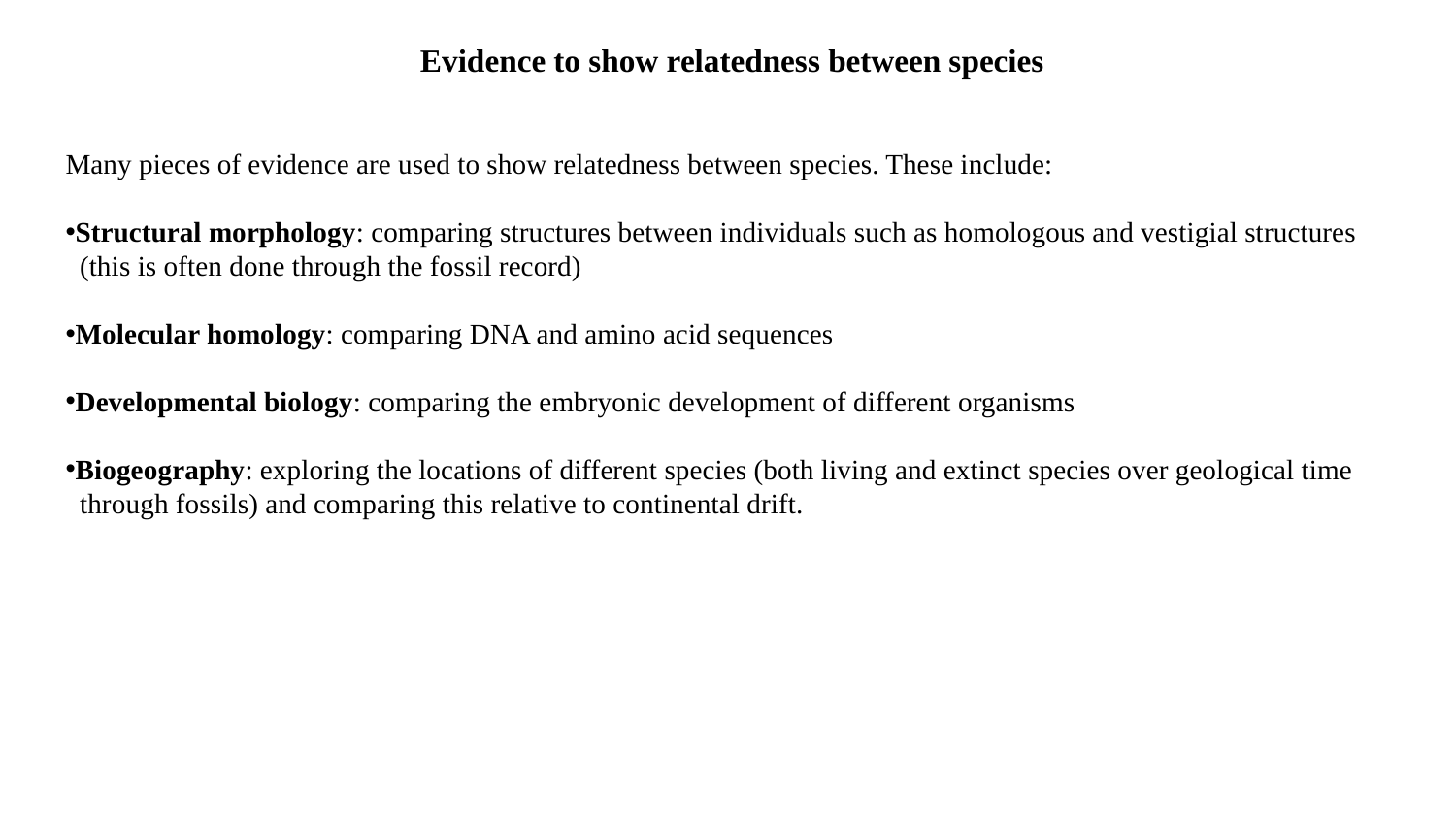

Evidence to show relatedness between species
Many pieces of evidence are used to show relatedness between species. These include:

Structural morphology: comparing structures between individuals such as homologous and vestigial structures
  (this is often done through the fossil record)

Molecular homology: comparing DNA and amino acid sequences

Developmental biology: comparing the embryonic development of different organisms

Biogeography: exploring the locations of different species (both living and extinct species over geological time
  through fossils) and comparing this relative to continental drift.